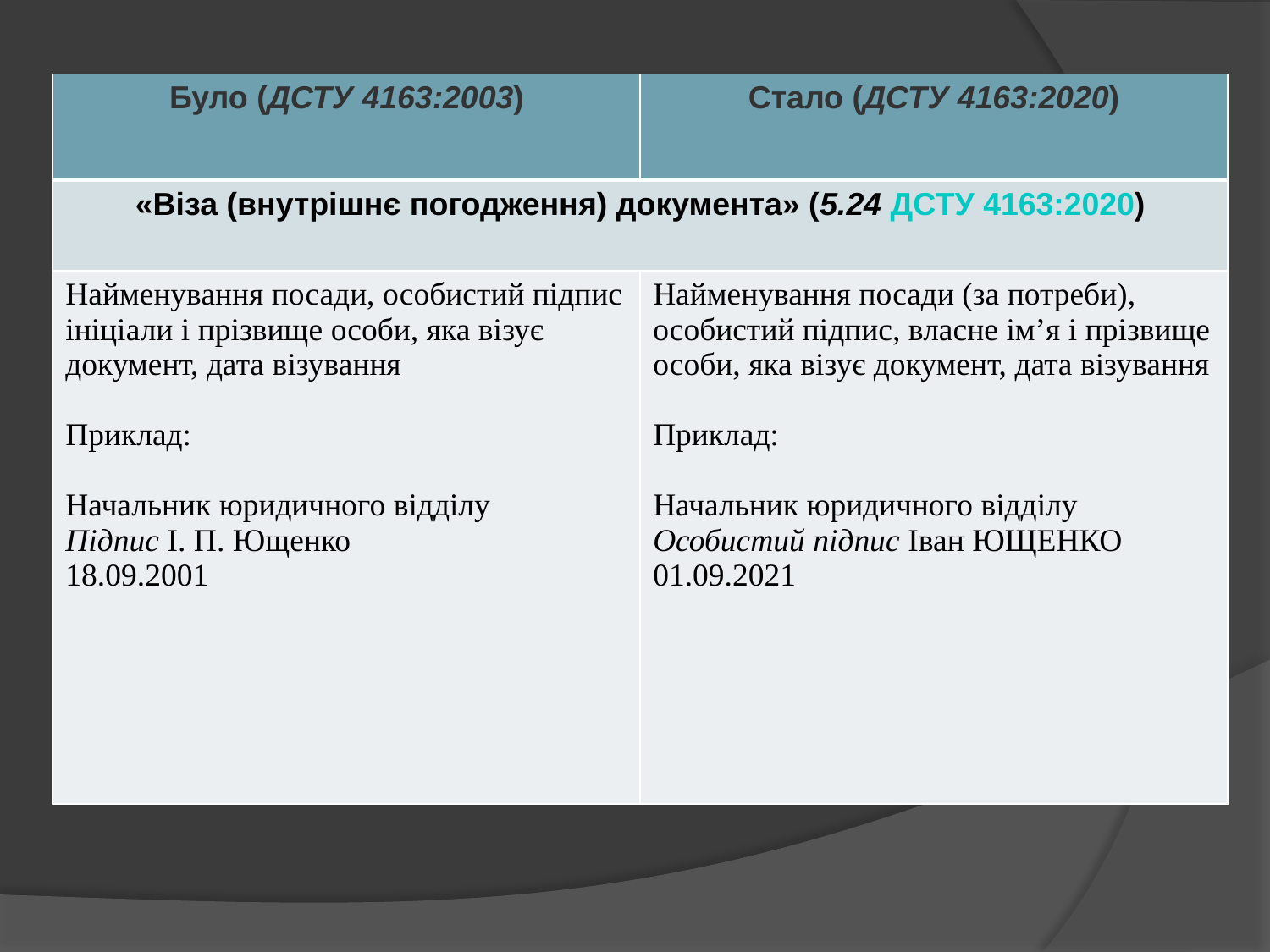

| Було (ДСТУ 4163:2003) | Стало (ДСТУ 4163:2020) |
| --- | --- |
| «Віза (внутрішнє погодження) документа» (5.24 ДСТУ 4163:2020) |  |
| Найменування посади, особистий підпис ініціали і прізвище особи, яка візує документ, дата візування Приклад: Начальник юридичного відділу Підпис І. П. Ющенко 18.09.2001 | Найменування посади (за потреби), особистий підпис, власне ім’я і прізвище особи, яка візує документ, дата візування Приклад: Начальник юридичного відділу Особистий підпис Іван ЮЩЕНКО 01.09.2021 |